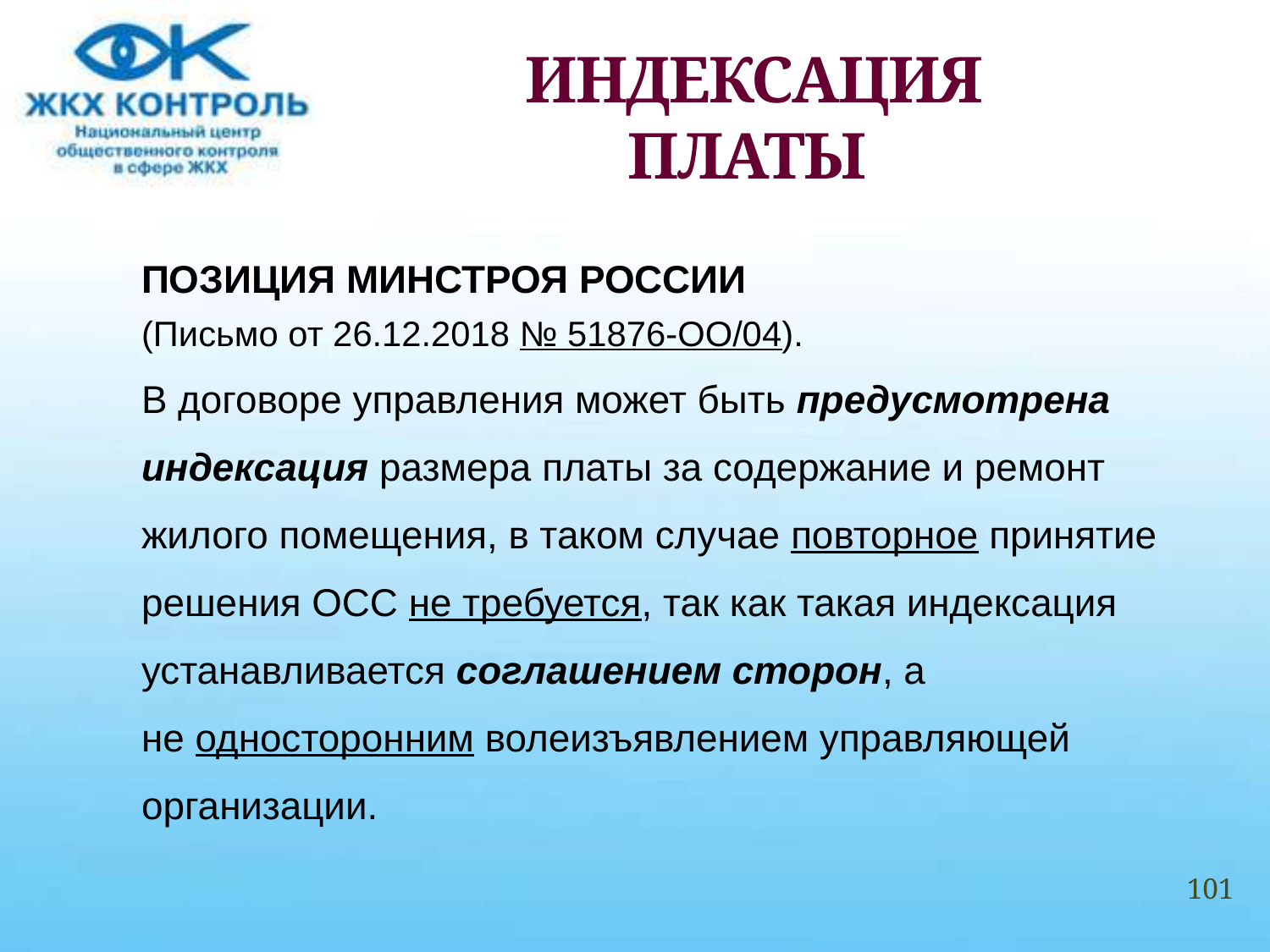

# ИНДЕКСАЦИЯ ПЛАТЫ
ПОЗИЦИЯ МИНСТРОЯ РОССИИ
(Письмо от 26.12.2018 № 51876-ОО/04).
В договоре управления может быть предусмотрена
индексация размера платы за содержание и ремонт
жилого помещения, в таком случае повторное принятие
решения ОСС не требуется, так как такая индексация
устанавливается соглашением сторон, а
не односторонним волеизъявлением управляющей
организации.

101